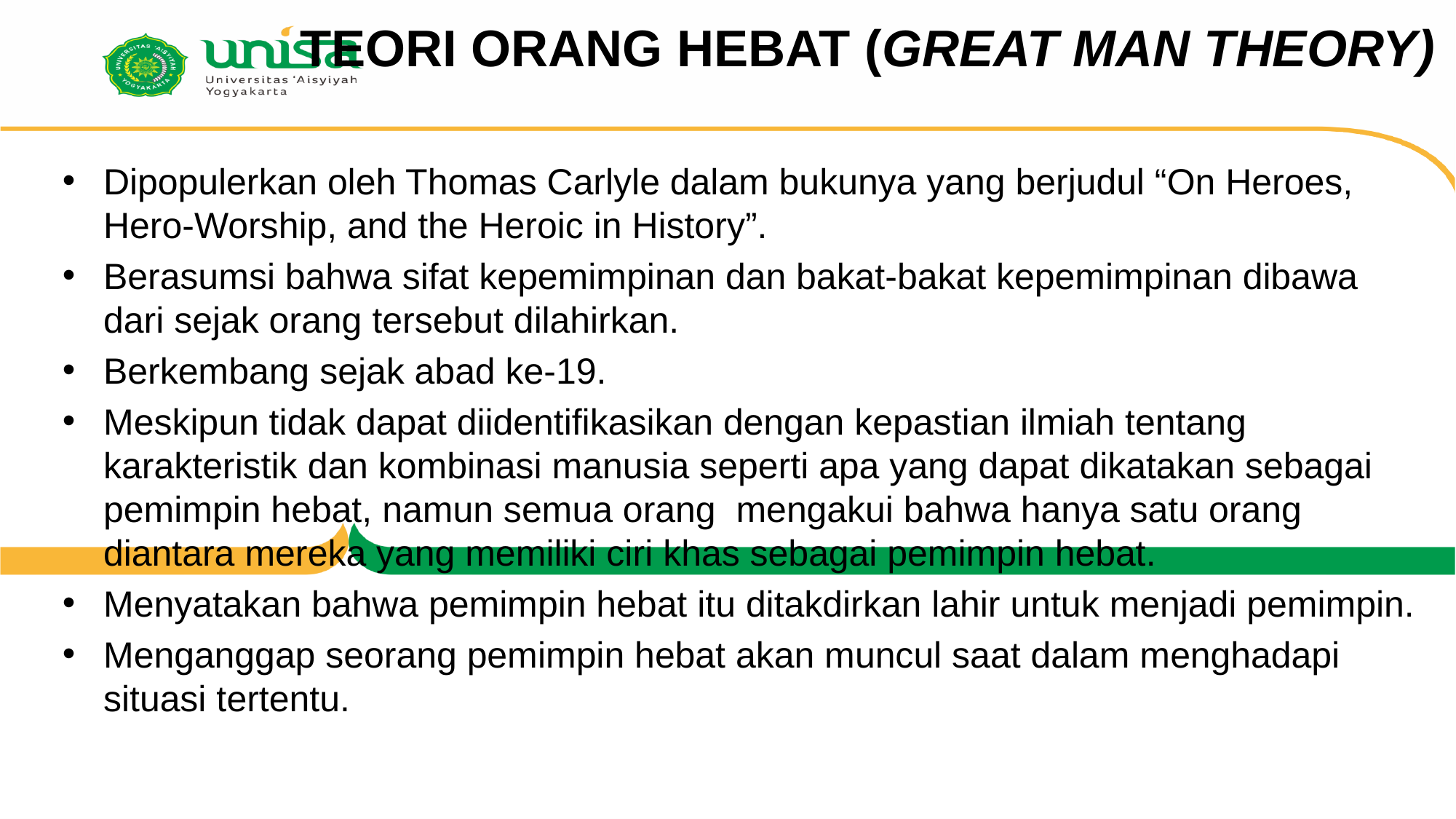

# TEORI ORANG HEBAT (GREAT MAN THEORY)
Dipopulerkan oleh Thomas Carlyle dalam bukunya yang berjudul “On Heroes, Hero-Worship, and the Heroic in History”.
Berasumsi bahwa sifat kepemimpinan dan bakat-bakat kepemimpinan dibawa dari sejak orang tersebut dilahirkan.
Berkembang sejak abad ke-19.
Meskipun tidak dapat diidentifikasikan dengan kepastian ilmiah tentang karakteristik dan kombinasi manusia seperti apa yang dapat dikatakan sebagai pemimpin hebat, namun semua orang  mengakui bahwa hanya satu orang diantara mereka yang memiliki ciri khas sebagai pemimpin hebat.
Menyatakan bahwa pemimpin hebat itu ditakdirkan lahir untuk menjadi pemimpin.
Menganggap seorang pemimpin hebat akan muncul saat dalam menghadapi situasi tertentu.